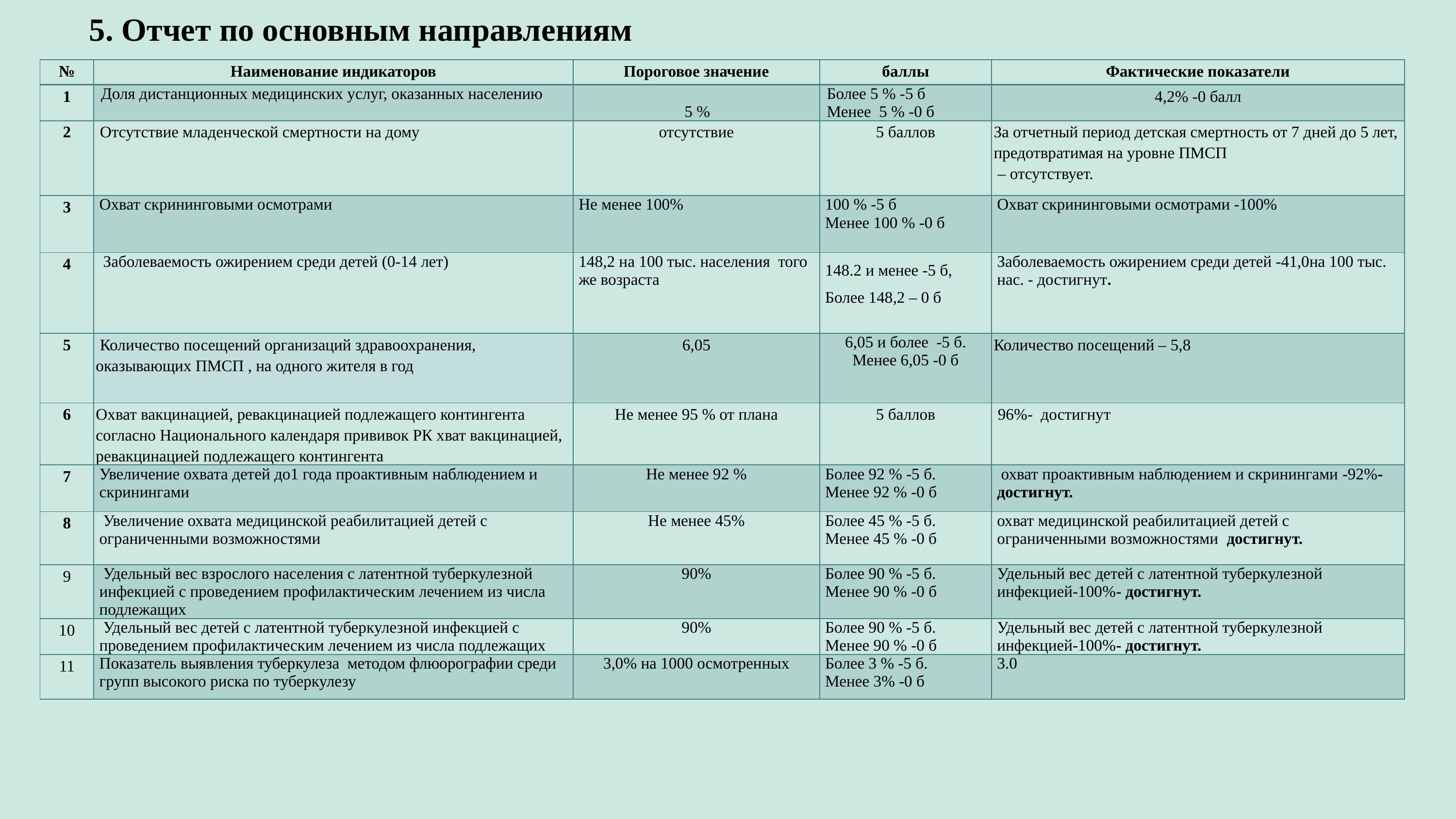

# 5. Отчет по основным направлениям
| № | Наименование индикаторов | Пороговое значение | баллы | Фактические показатели |
| --- | --- | --- | --- | --- |
| 1 | Доля дистанционных медицинских услуг, оказанных населению | 5 % | Более 5 % -5 б Менее 5 % -0 б | 4,2% -0 балл |
| 2 | Отсутствие младенческой смертности на дому | отсутствие | 5 баллов | За отчетный период детская смертность от 7 дней до 5 лет, предотвратимая на уровне ПМСП – отсутствует. |
| 3 | Охват скрининговыми осмотрами | Не менее 100% | 100 % -5 б Менее 100 % -0 б | Охват скрининговыми осмотрами -100% |
| 4 | Заболеваемость ожирением среди детей (0-14 лет) | 148,2 на 100 тыс. населения того же возраста | 148.2 и менее -5 б, Более 148,2 – 0 б | Заболеваемость ожирением среди детей -41,0на 100 тыс. нас. - достигнут. |
| 5 | Количество посещений организаций здравоохранения, оказывающих ПМСП , на одного жителя в год | 6,05 | 6,05 и более -5 б. Менее 6,05 -0 б | Количество посещений – 5,8 |
| 6 | Охват вакцинацией, ревакцинацией подлежащего контингента согласно Национального календаря прививок РК хват вакцинацией, ревакцинацией подлежащего контингента | Не менее 95 % от плана | 5 баллов | 96%- достигнут |
| 7 | Увеличение охвата детей до1 года проактивным наблюдением и скринингами | Не менее 92 % | Более 92 % -5 б. Менее 92 % -0 б | охват проактивным наблюдением и скринингами -92%- достигнут. |
| 8 | Увеличение охвата медицинской реабилитацией детей с ограниченными возможностями | Не менее 45% | Более 45 % -5 б. Менее 45 % -0 б | охват медицинской реабилитацией детей с ограниченными возможностями достигнут. |
| 9 | Удельный вес взрослого населения с латентной туберкулезной инфекцией с проведением профилактическим лечением из числа подлежащих | 90% | Более 90 % -5 б. Менее 90 % -0 б | Удельный вес детей с латентной туберкулезной инфекцией-100%- достигнут. |
| 10 | Удельный вес детей с латентной туберкулезной инфекцией с проведением профилактическим лечением из числа подлежащих | 90% | Более 90 % -5 б. Менее 90 % -0 б | Удельный вес детей с латентной туберкулезной инфекцией-100%- достигнут. |
| 11 | Показатель выявления туберкулеза методом флюорографии среди групп высокого риска по туберкулезу | 3,0% на 1000 осмотренных | Более 3 % -5 б. Менее 3% -0 б | 3.0 |